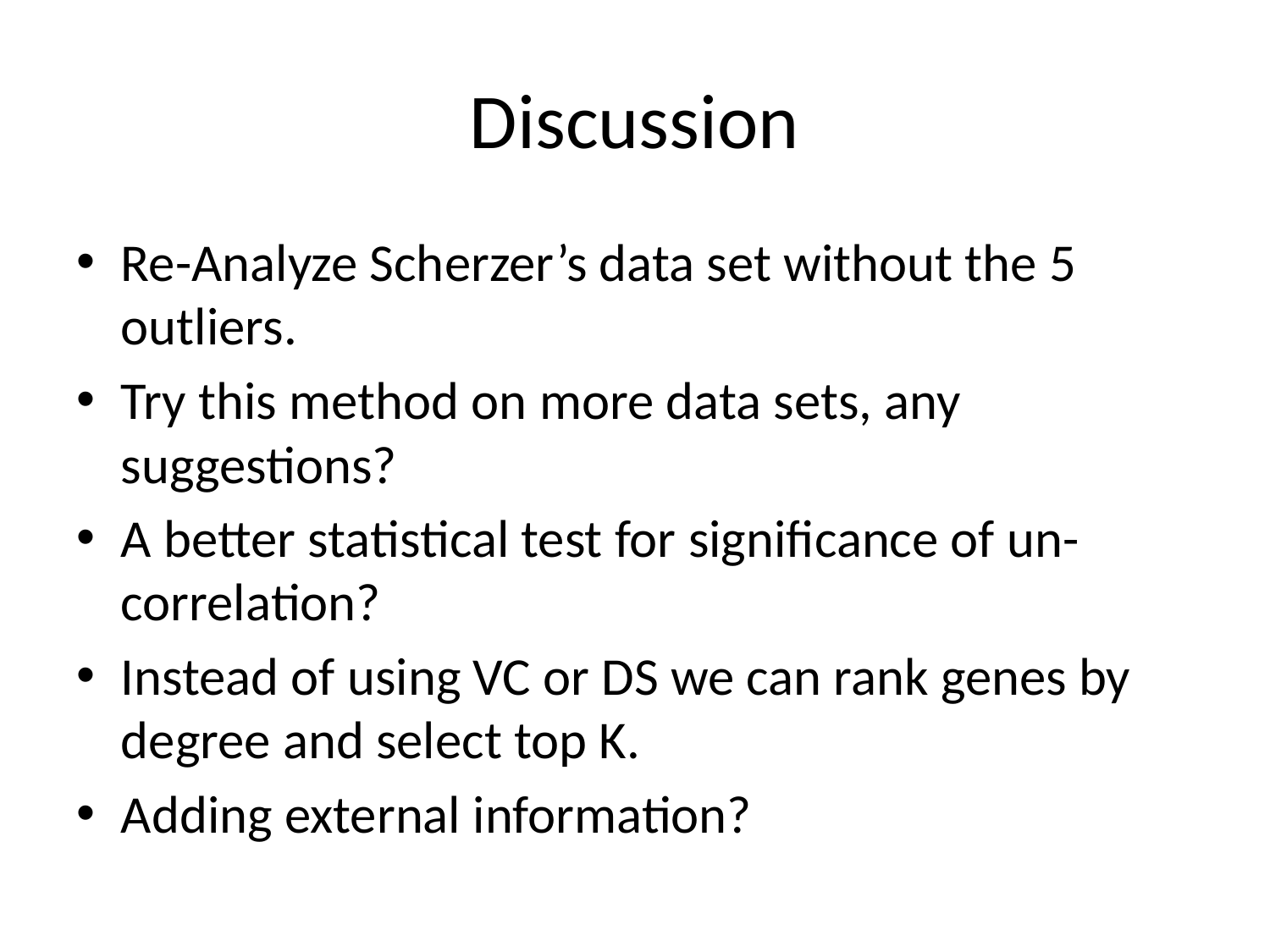

# Discussion
Re-Analyze Scherzer’s data set without the 5 outliers.
Try this method on more data sets, any suggestions?
A better statistical test for significance of un-correlation?
Instead of using VC or DS we can rank genes by degree and select top K.
Adding external information?